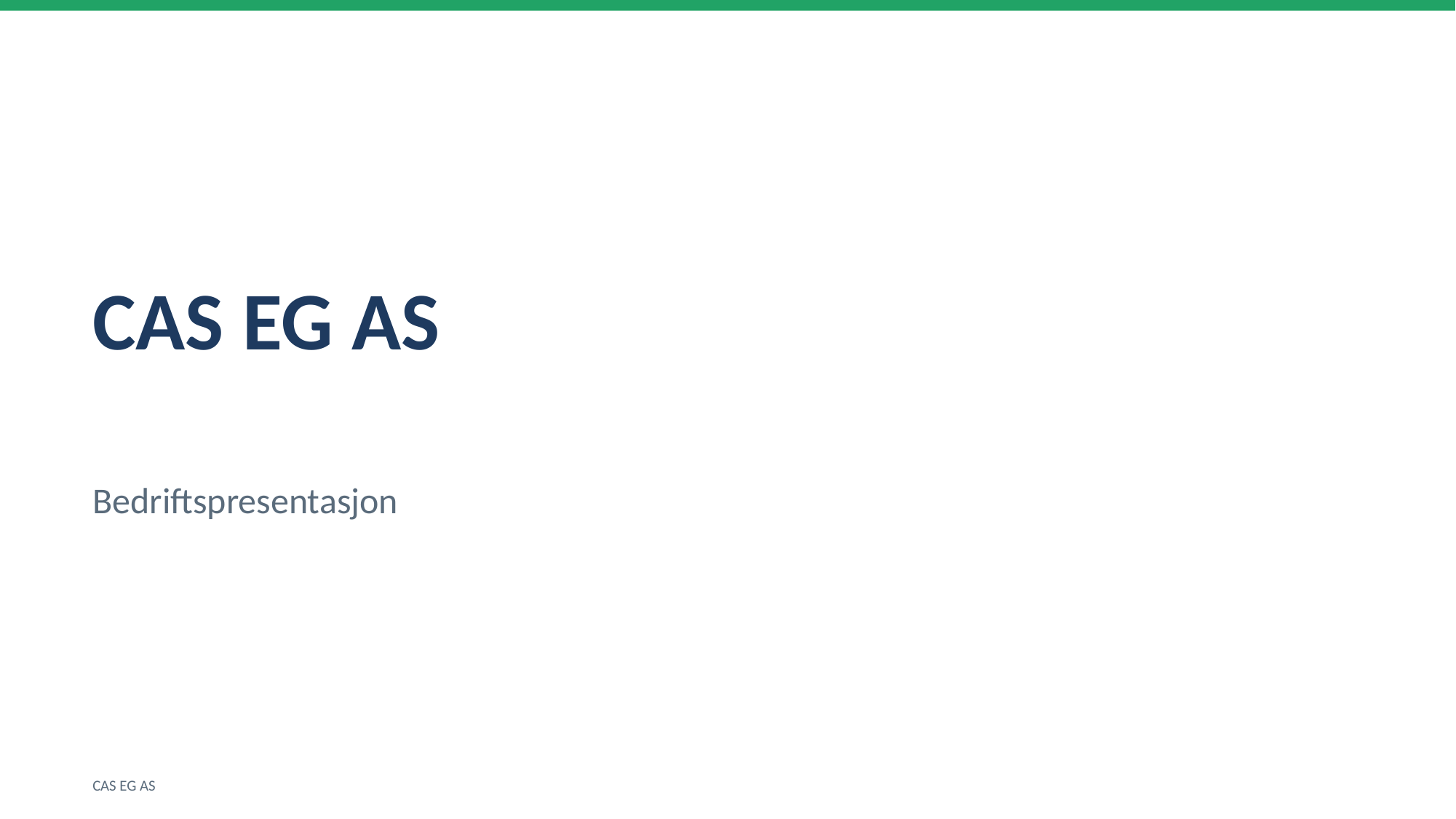

CAS EG AS
Bedriftspresentasjon
CAS EG AS